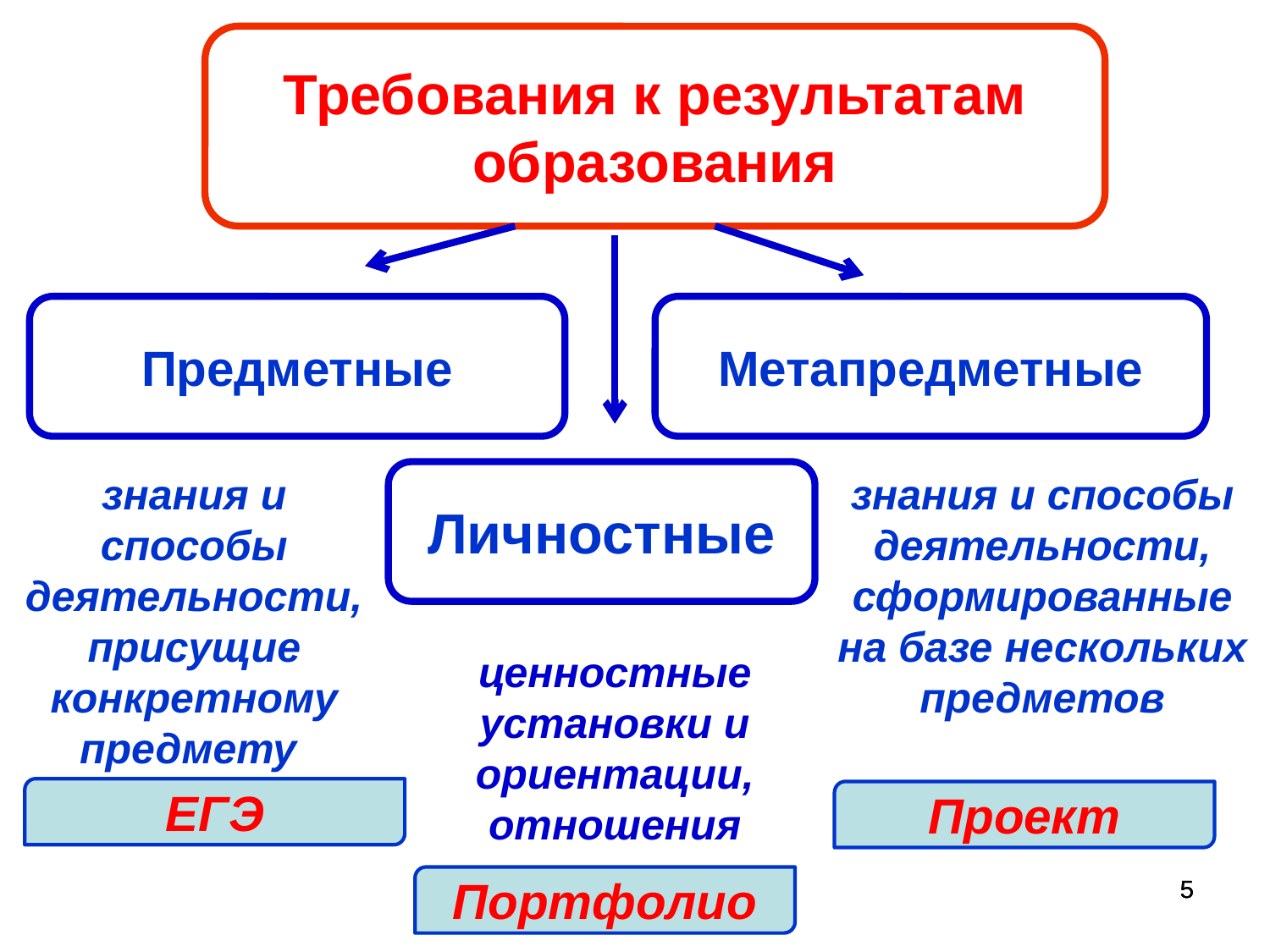

Требования к результатам образования
Предметные
Метапредметные
знания и способы деятельности, сформированные на базе нескольких предметов
знания и способы деятельности, присущие конкретному предмету
Личностные
ценностные установки и ориентации, отношения
ЕГЭ
Проект
Портфолио
5
5
5